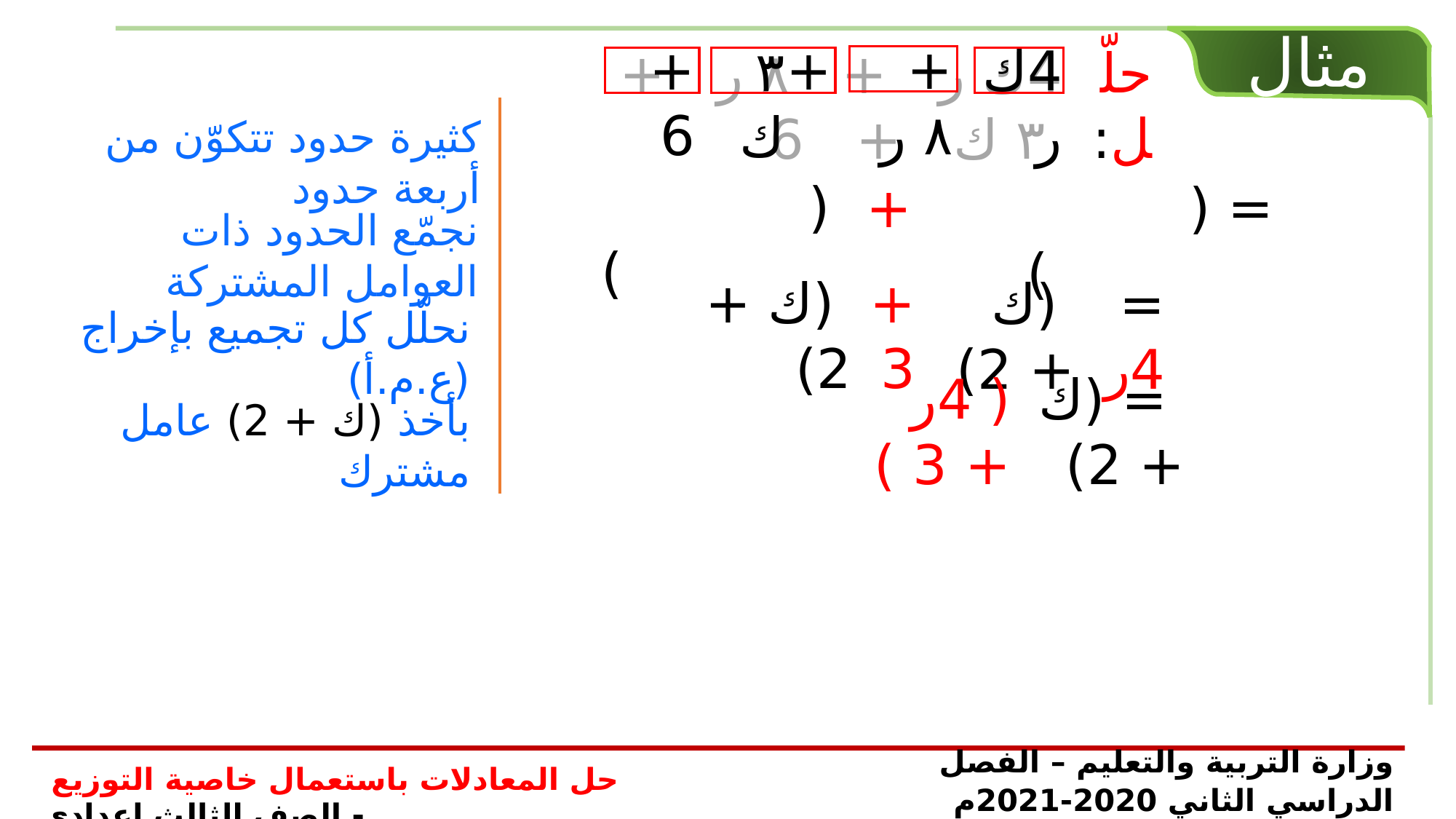

مثال

+   ٨ ر
+   6
+
4ك ر
٣ ك
حلّل:
4ك ر   +   ٨ ر   +   ٣ ك   +   6

كثيرة حدود تتكوّن من أربعة حدود
(                           )
+
= (                           )
نجمّع الحدود ذات العوامل المشتركة
 (ك + 2)
+ 3
 (ك + 2)
= 4ر
نحلّل كل تجميع بإخراج (ع.م.أ)
( 4ر + 3 )
 = (ك + 2)
بأخذ (ك + 2) عامل مشترك